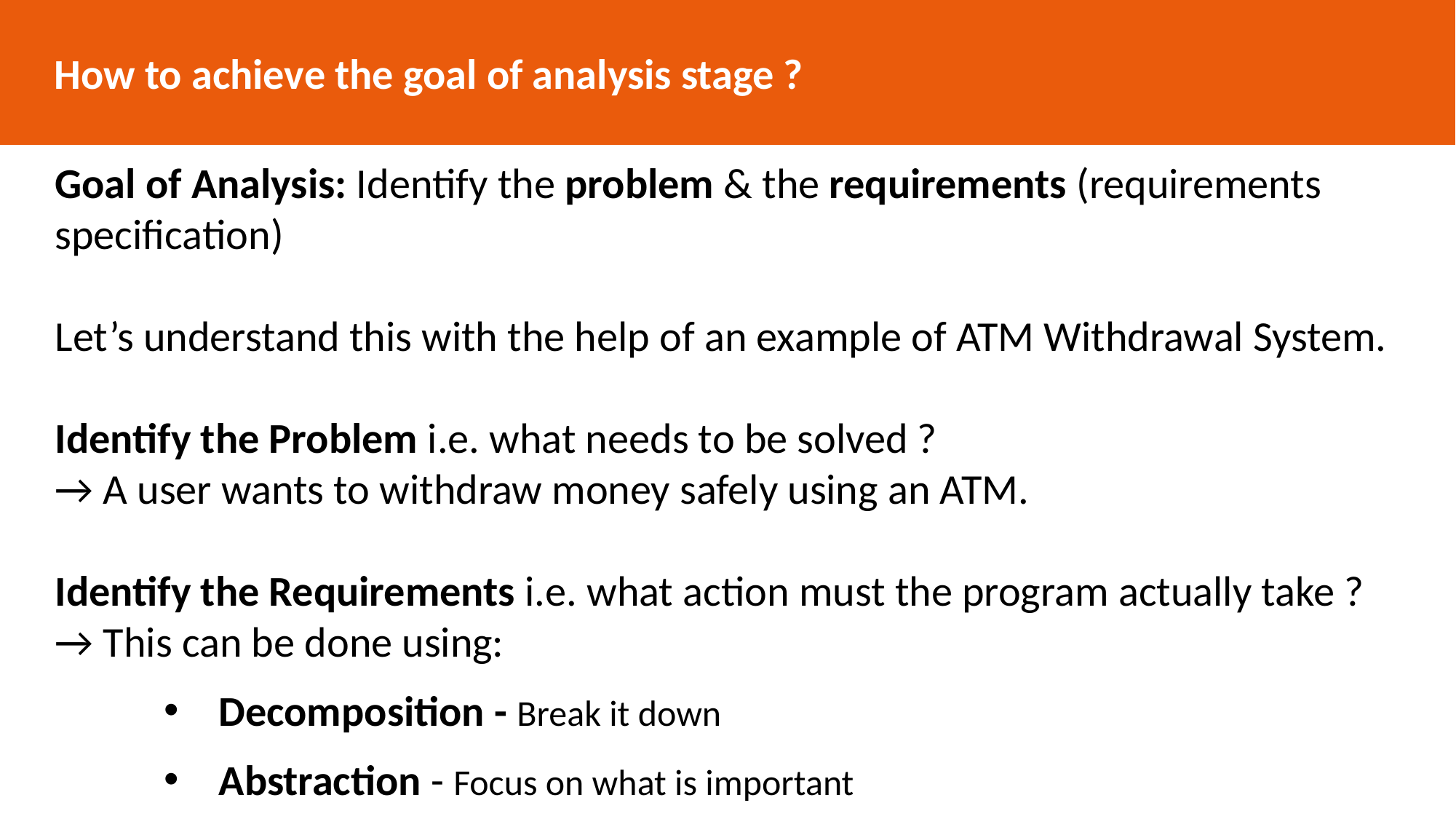

How to achieve the goal of analysis stage ?
Goal of Analysis: Identify the problem & the requirements (requirements specification)

Let’s understand this with the help of an example of ATM Withdrawal System.

Identify the Problem i.e. what needs to be solved ?
→ A user wants to withdraw money safely using an ATM.

Identify the Requirements i.e. what action must the program actually take ?
→ This can be done using:

Decomposition - Break it down

Abstraction - Focus on what is important